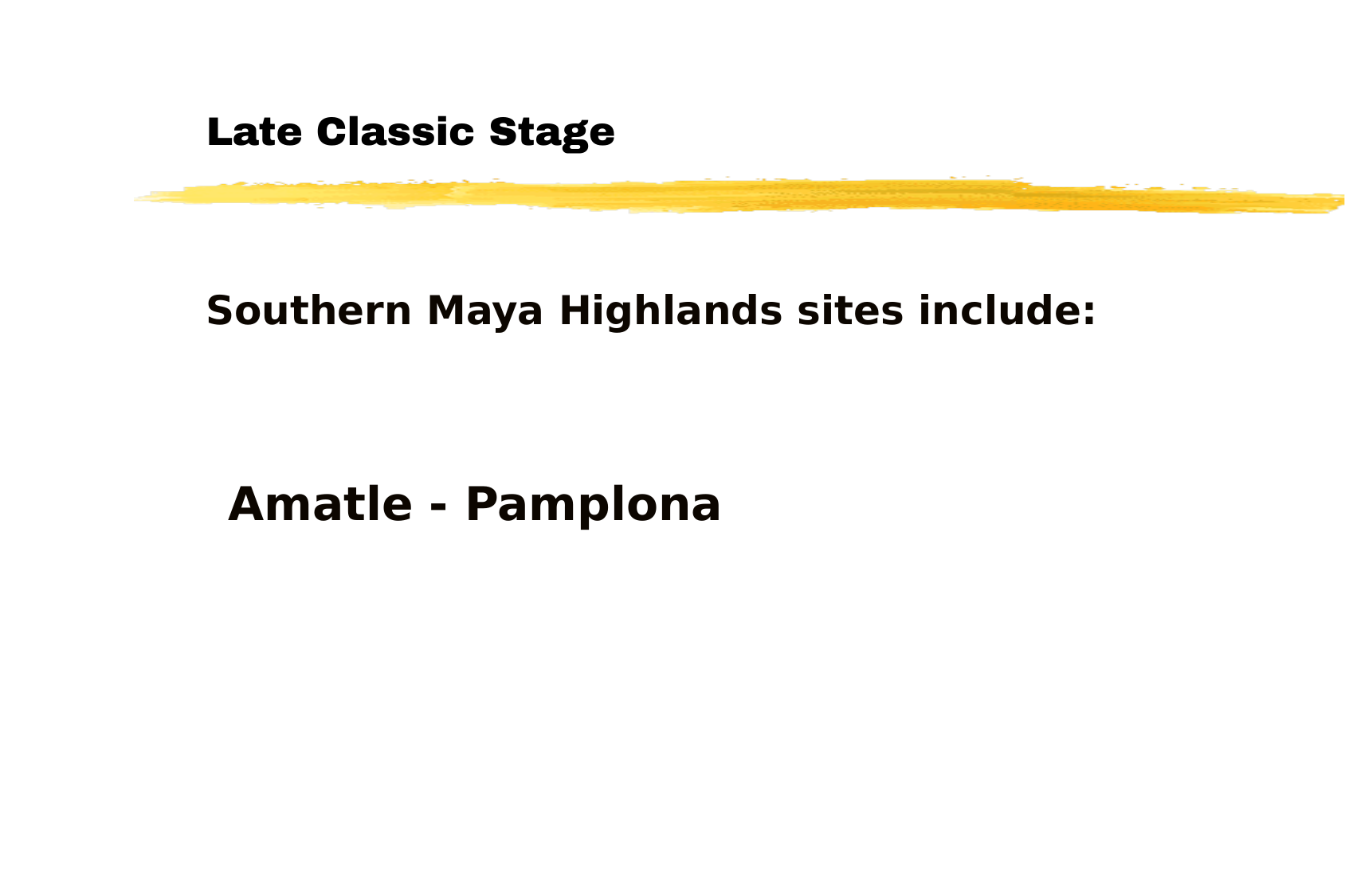

Late Classic Stage
Southern Maya Highlands sites include:
Amatle - Pamplona